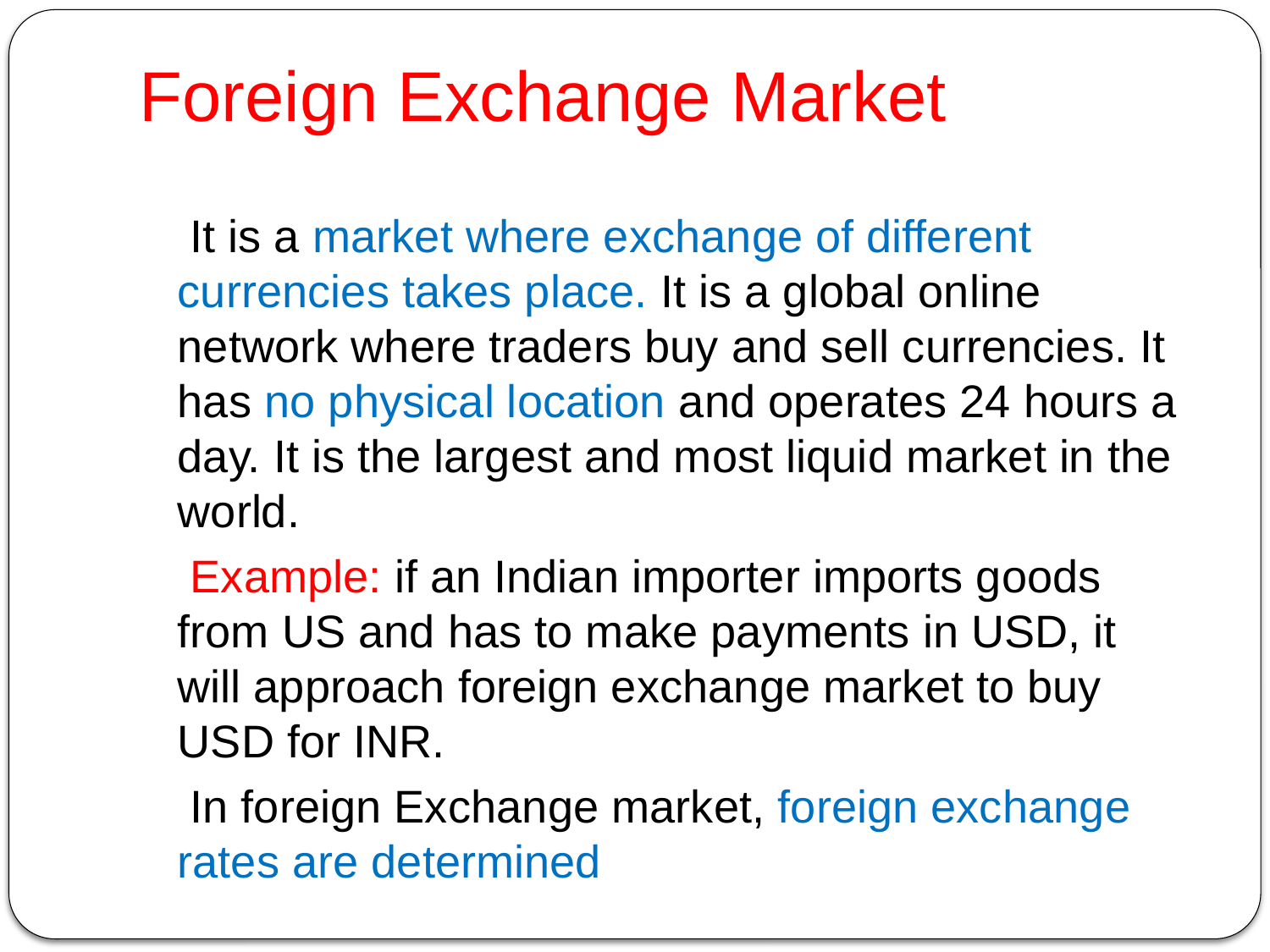

# Foreign Exchange Market
    It is a market where exchange of different currencies takes place. It is a global online network where traders buy and sell currencies. It has no physical location and operates 24 hours a day. It is the largest and most liquid market in the world.
    Example: if an Indian importer imports goods from US and has to make payments in USD, it will approach foreign exchange market to buy USD for INR.
    In foreign Exchange market, foreign exchange rates are determined